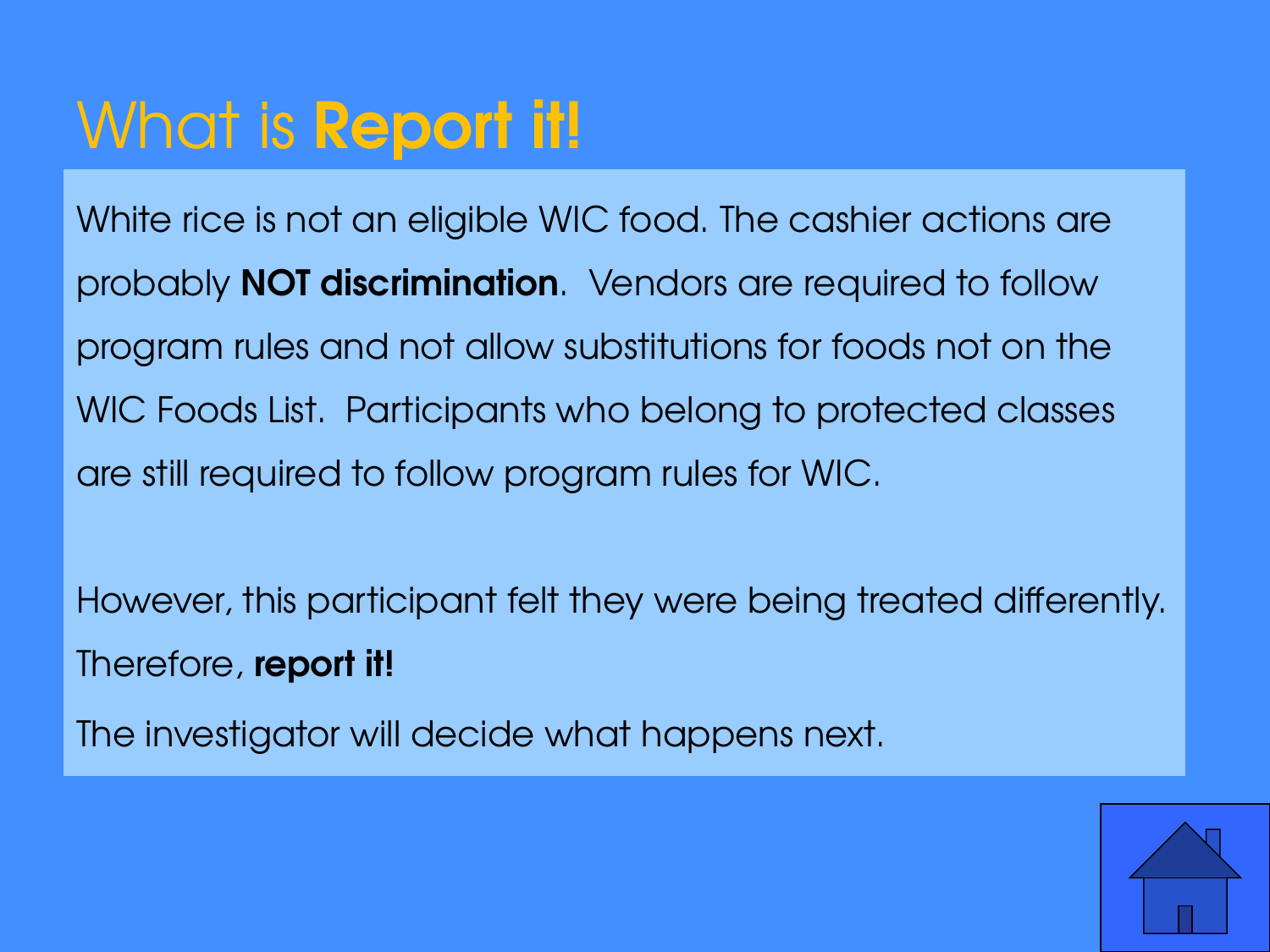

# What is Report it!
White rice is not an eligible WIC food. The cashier actions are probably NOT discrimination.  Vendors are required to follow program rules and not allow substitutions for foods not on the WIC Foods List.  Participants who belong to protected classes are still required to follow program rules for WIC.
However, this participant felt they were being treated differently. Therefore, report it!
The investigator will decide what happens next.